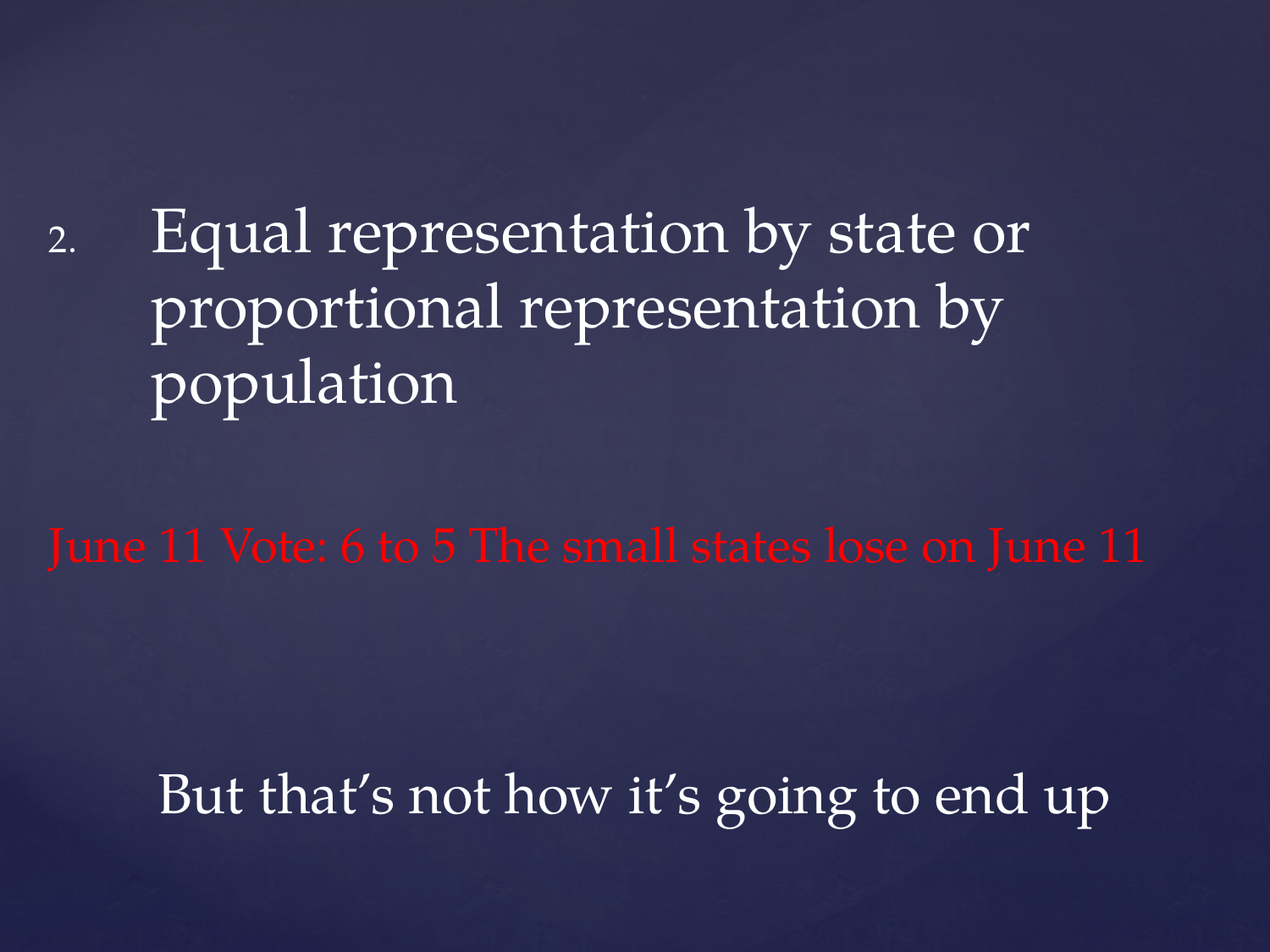

Equal representation by state or proportional representation by population

June 11 Vote: 6 to 5 The small states lose on June 11

# But that’s not how it’s going to end up